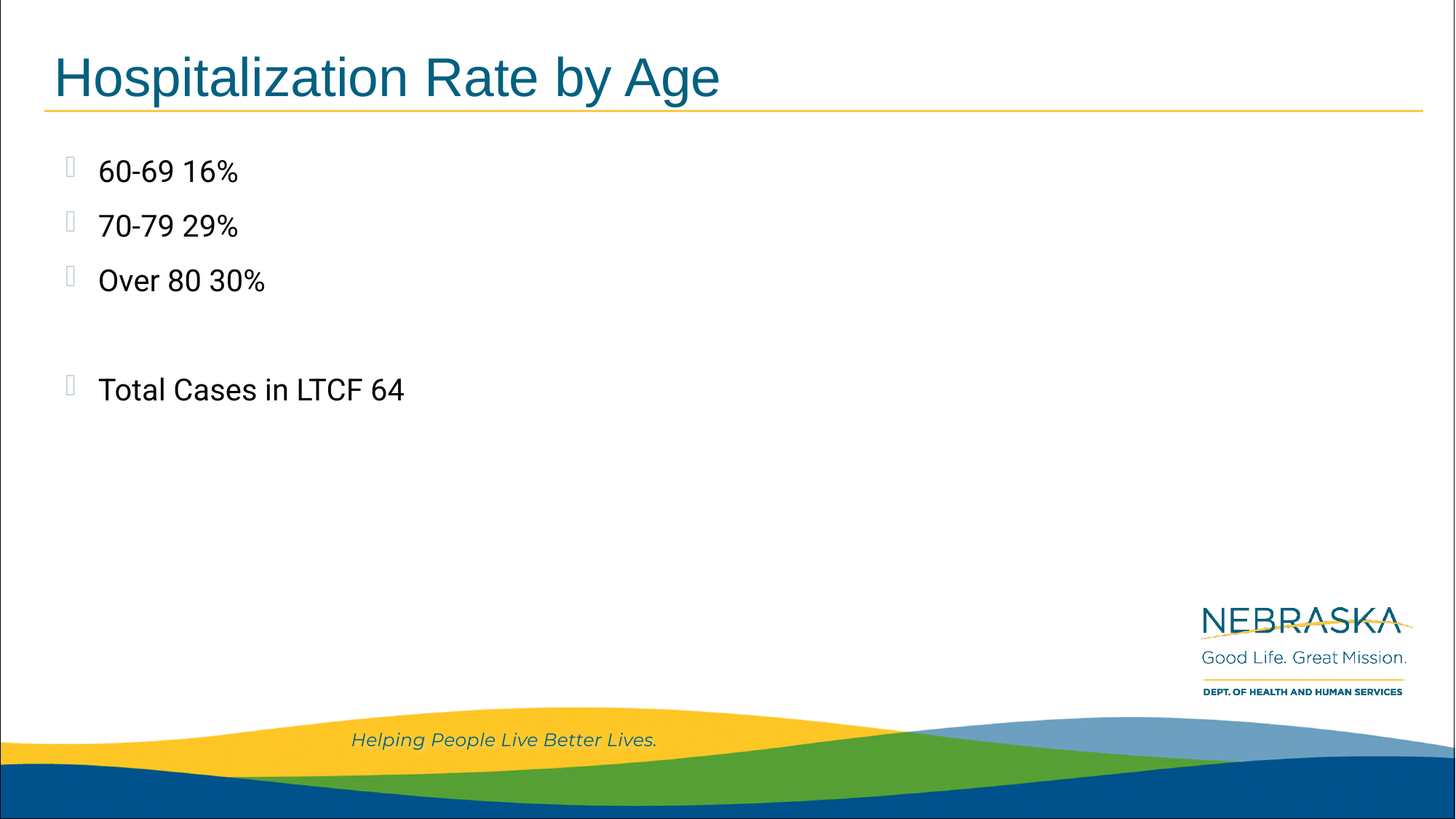

# Hospitalization Rate by Age
60-69 16%
70-79 29%
Over 80 30%

Total Cases in LTCF 64